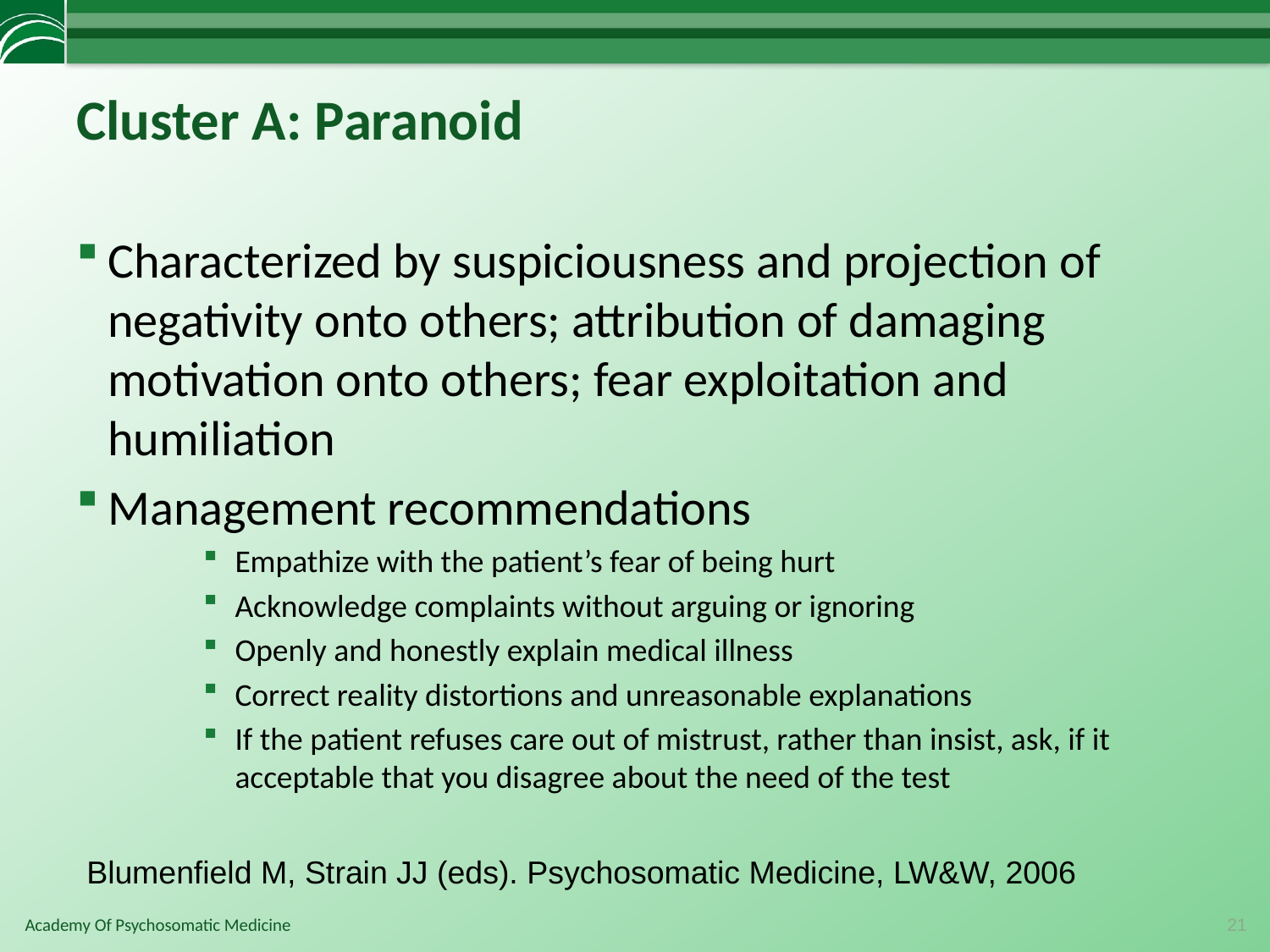

# Cluster A: Paranoid
Characterized by suspiciousness and projection of negativity onto others; attribution of damaging motivation onto others; fear exploitation and humiliation
Management recommendations
Empathize with the patient’s fear of being hurt
Acknowledge complaints without arguing or ignoring
Openly and honestly explain medical illness
Correct reality distortions and unreasonable explanations
If the patient refuses care out of mistrust, rather than insist, ask, if it acceptable that you disagree about the need of the test

Blumenfield M, Strain JJ (eds). Psychosomatic Medicine, LW&W, 2006
21